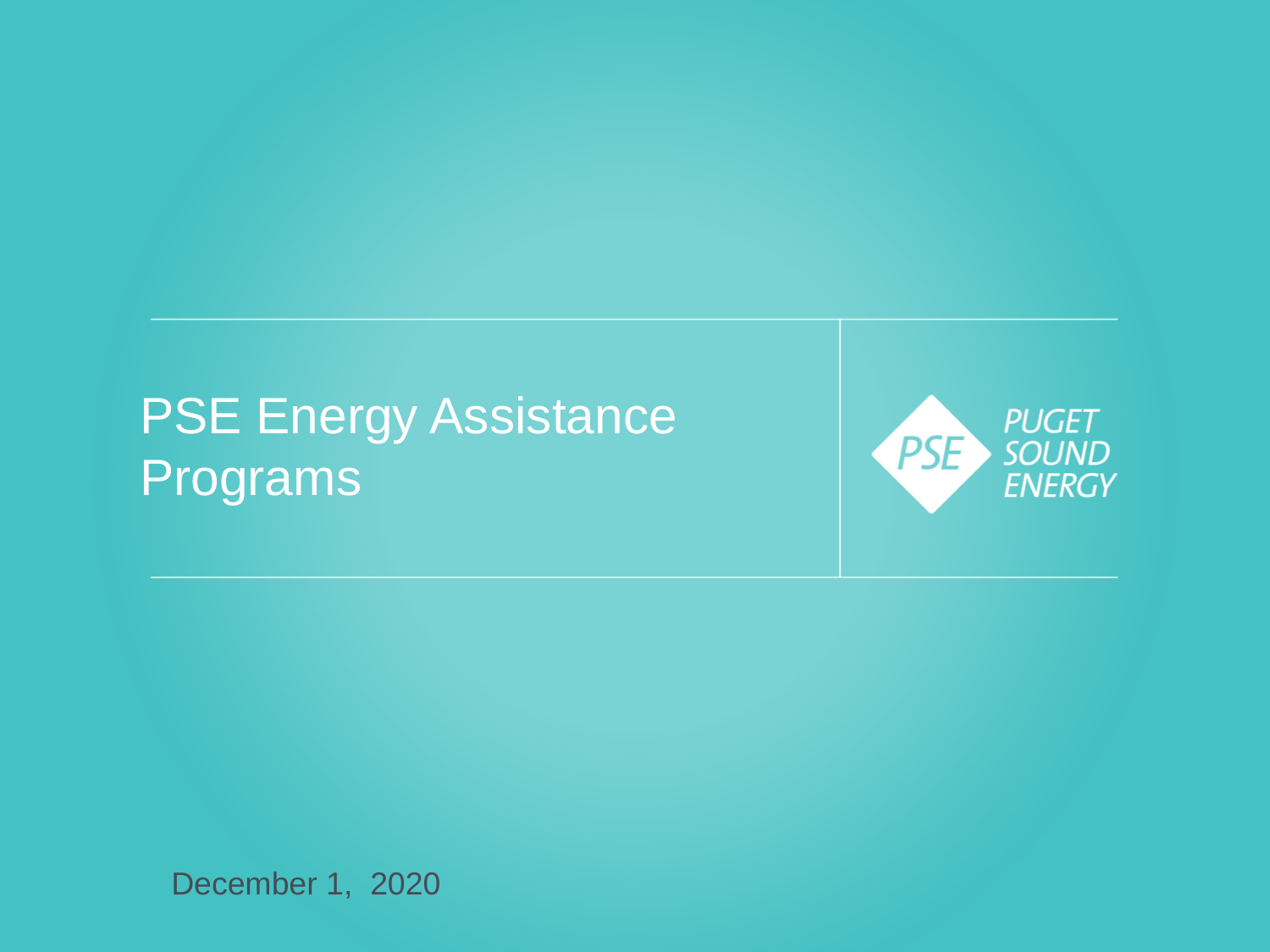

# PSE Energy Assistance Programs
December 1,  2020